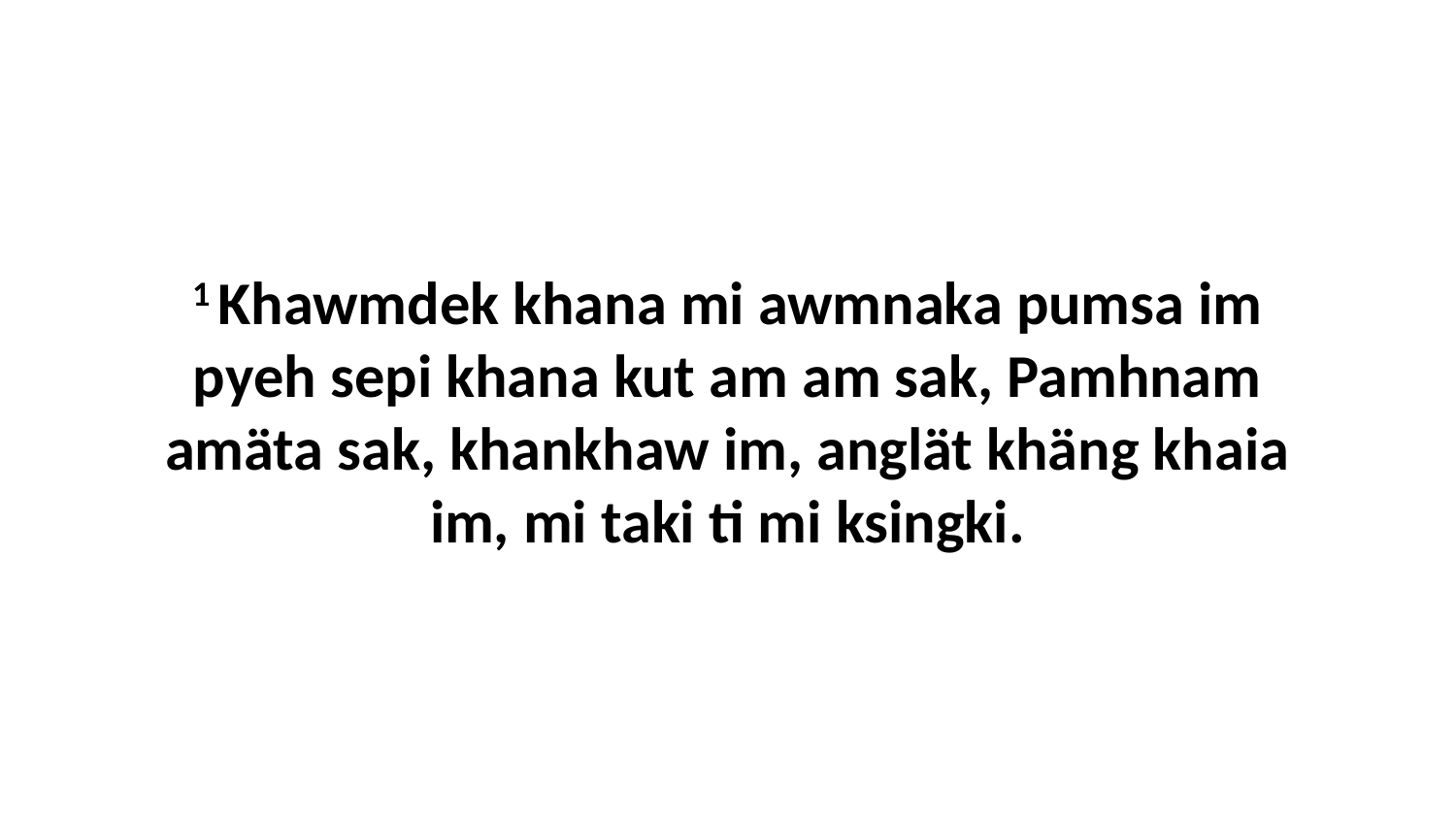

1 Khawmdek khana mi awmnaka pumsa im pyeh sepi khana kut am am sak, Pamhnam amäta sak, khankhaw im, anglät khäng khaia im, mi taki ti mi ksingki.